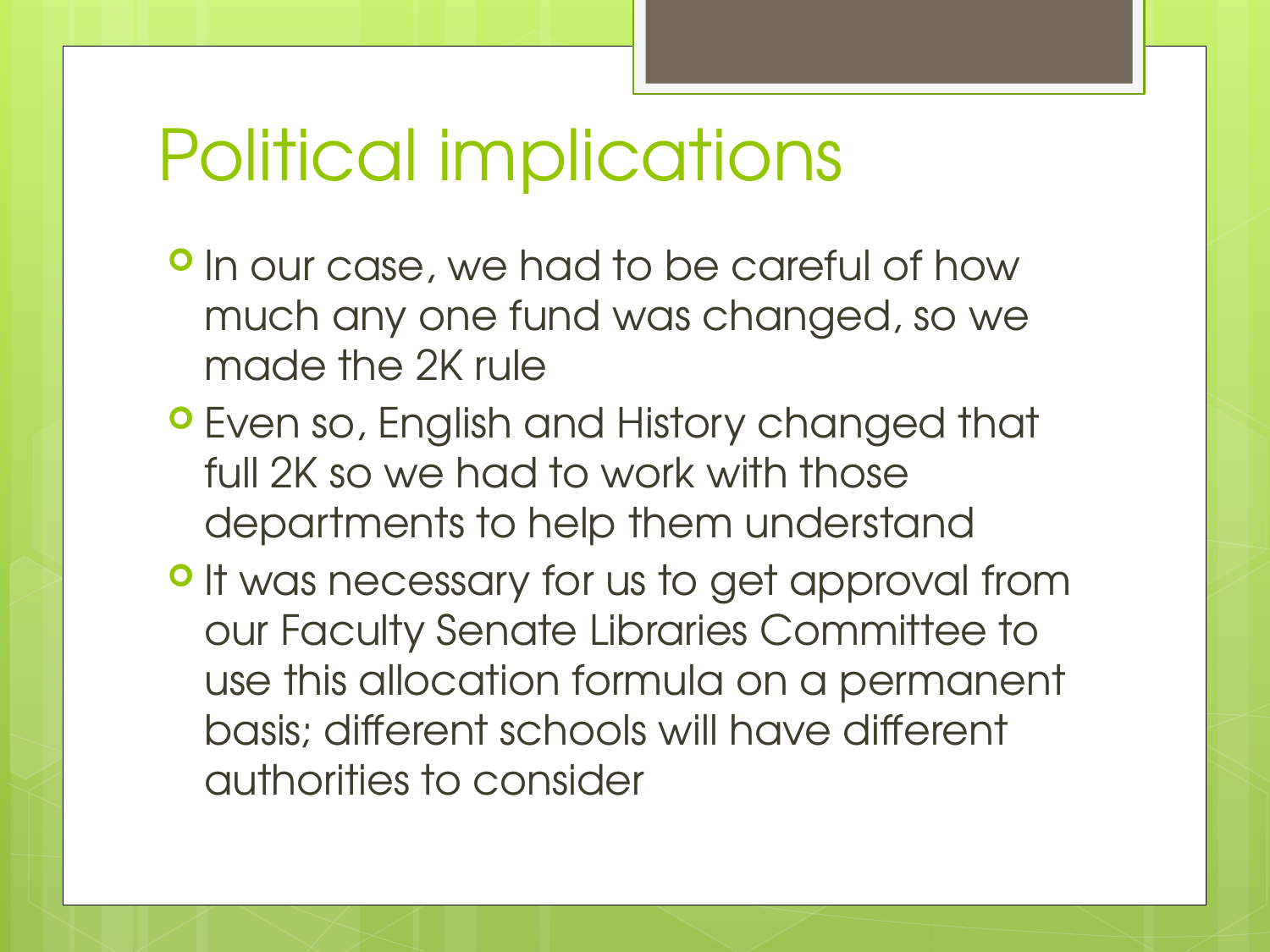

# Political implications
In our case, we had to be careful of how much any one fund was changed, so we made the 2K rule
Even so, English and History changed that full 2K so we had to work with those departments to help them understand
It was necessary for us to get approval from our Faculty Senate Libraries Committee to use this allocation formula on a permanent basis; different schools will have different authorities to consider